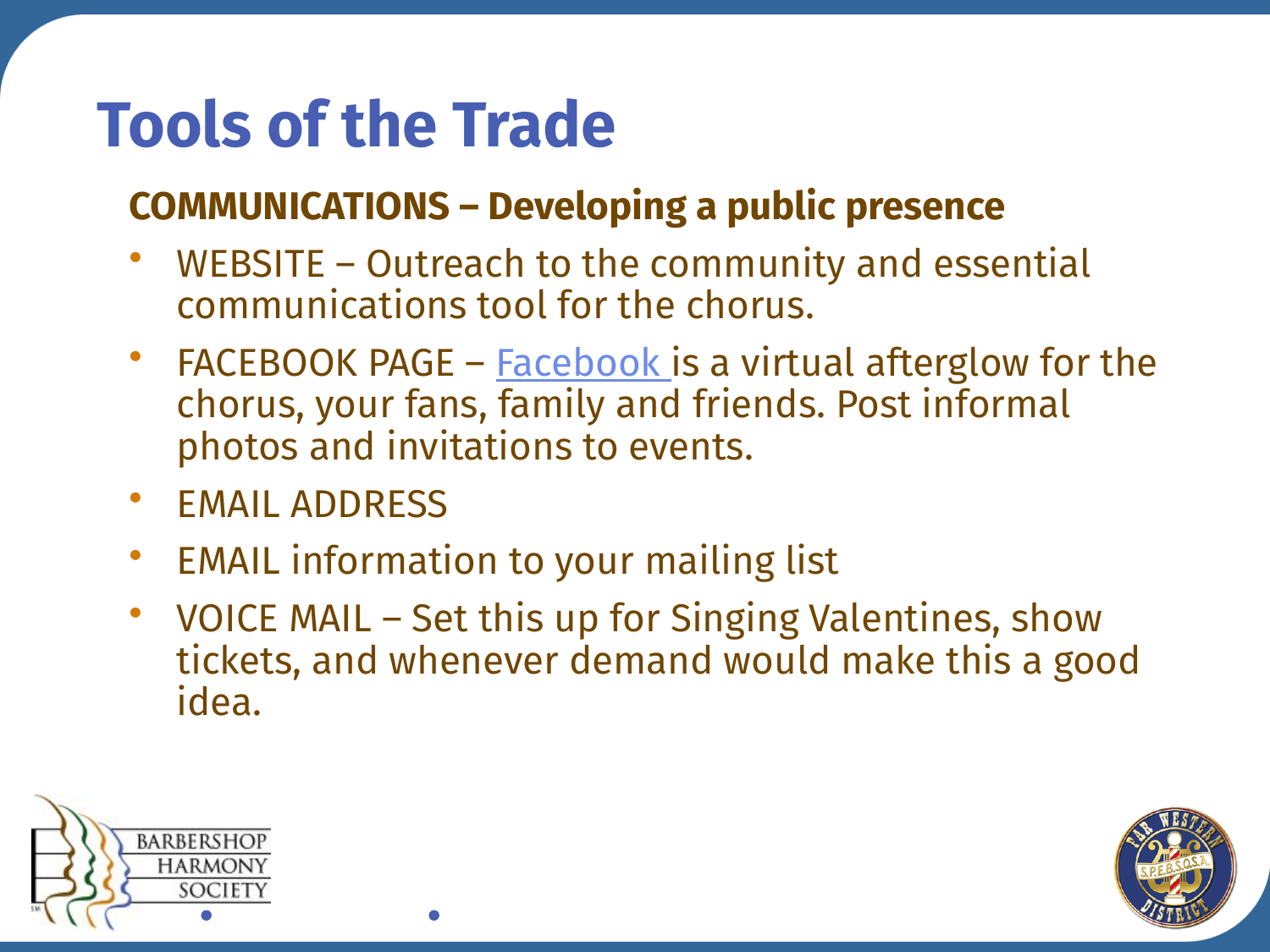

# Tools of the Trade
COMMUNICATIONS – Developing a public presence
WEBSITE – Outreach to the community and essential communications tool for the chorus.
FACEBOOK PAGE – Facebook is a virtual afterglow for the chorus, your fans, family and friends. Post informal photos and invitations to events.
EMAIL ADDRESS
EMAIL information to your mailing list
VOICE MAIL – Set this up for Singing Valentines, show tickets, and whenever demand would make this a good idea.